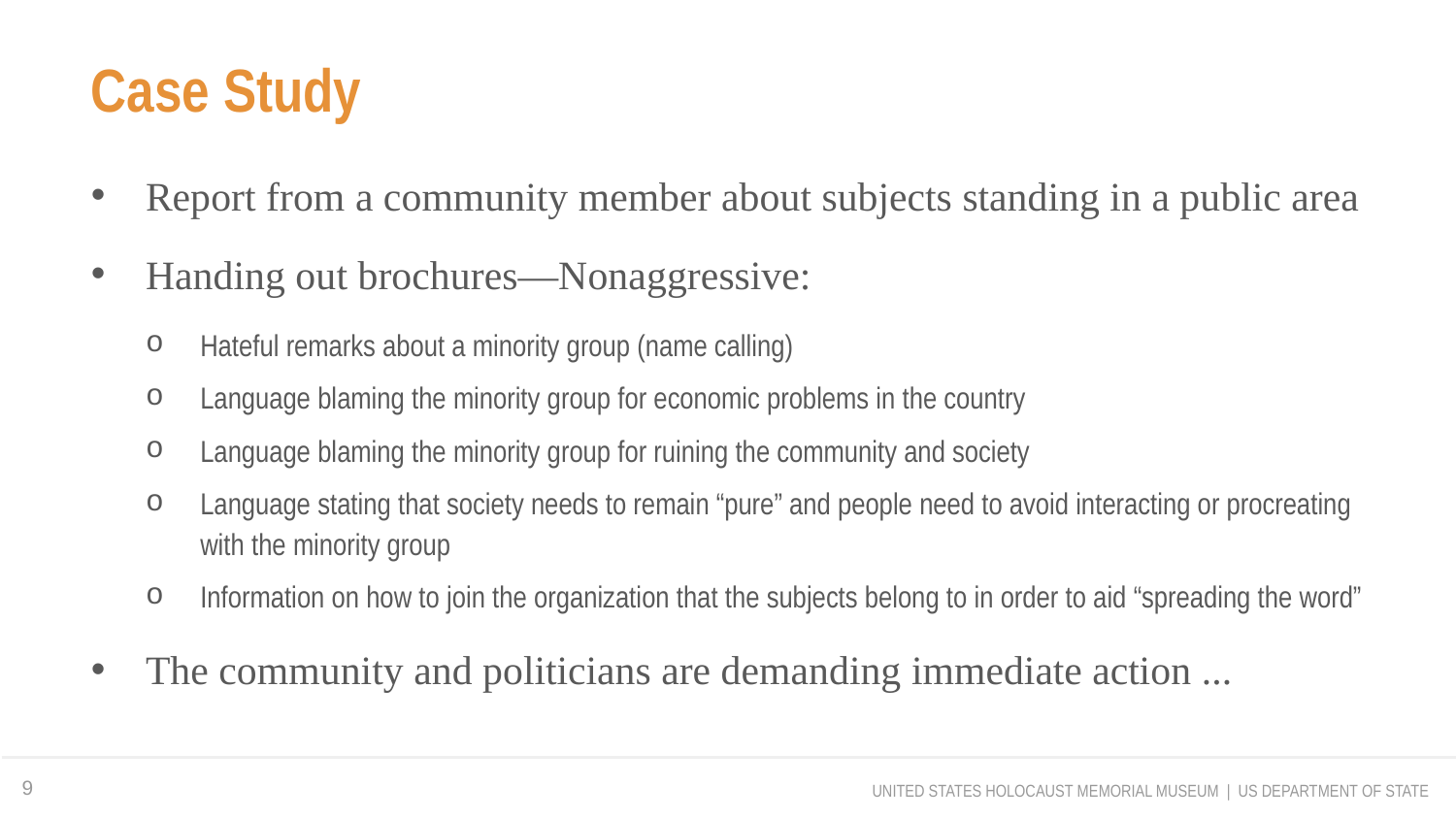

# Case Study
Report from a community member about subjects standing in a public area
Handing out brochures—Nonaggressive:
Hateful remarks about a minority group (name calling)
Language blaming the minority group for economic problems in the country
Language blaming the minority group for ruining the community and society
Language stating that society needs to remain “pure” and people need to avoid interacting or procreating with the minority group
Information on how to join the organization that the subjects belong to in order to aid “spreading the word”
The community and politicians are demanding immediate action ...
9